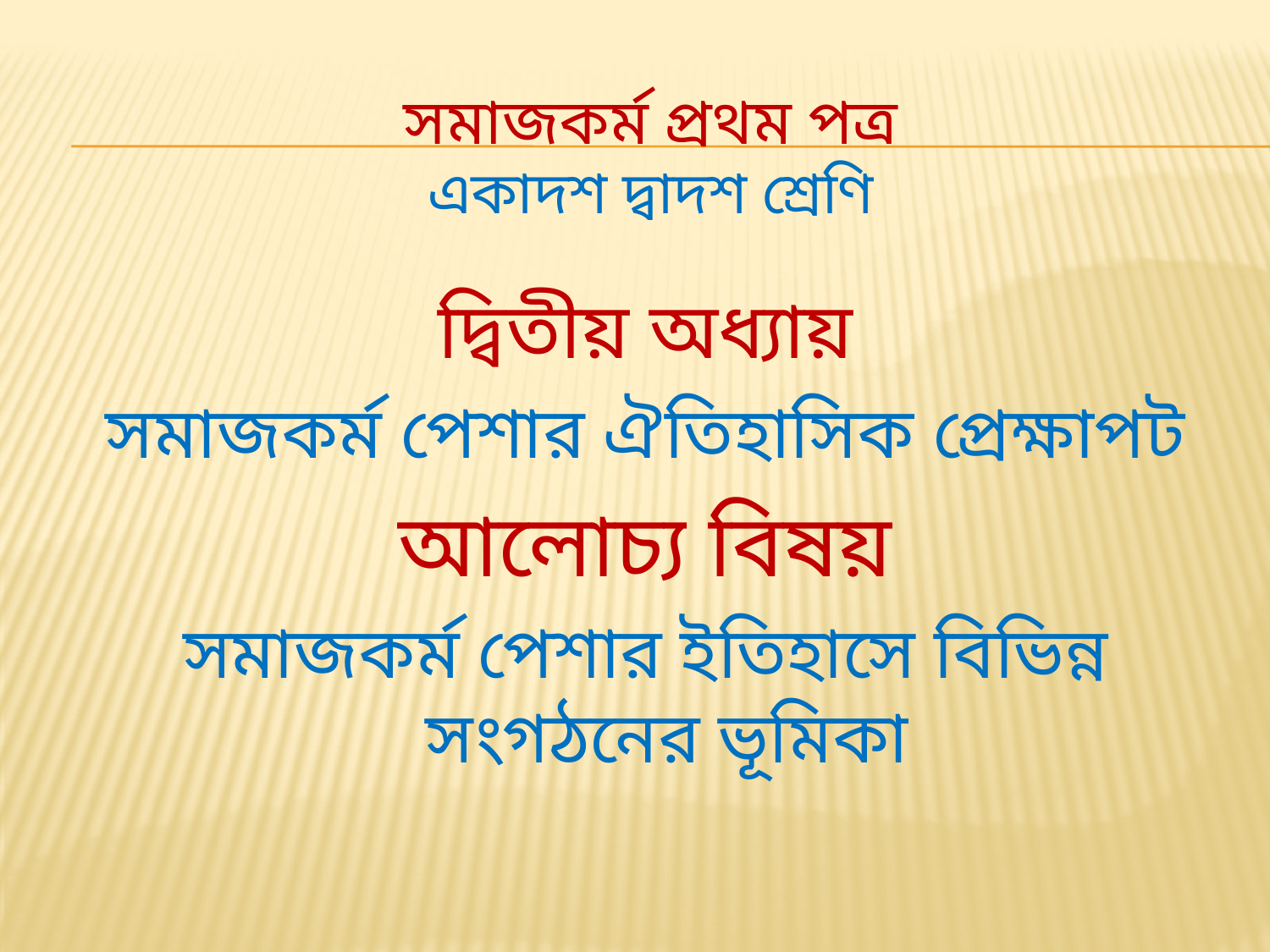

# সমাজকর্ম প্রথম পত্র একাদশ দ্বাদশ শ্রেণি
দ্বিতীয় অধ্যায়
সমাজকর্ম পেশার ঐতিহাসিক প্রেক্ষাপট
আলোচ্য বিষয়
সমাজকর্ম পেশার ইতিহাসে বিভিন্ন সংগঠনের ভূমিকা